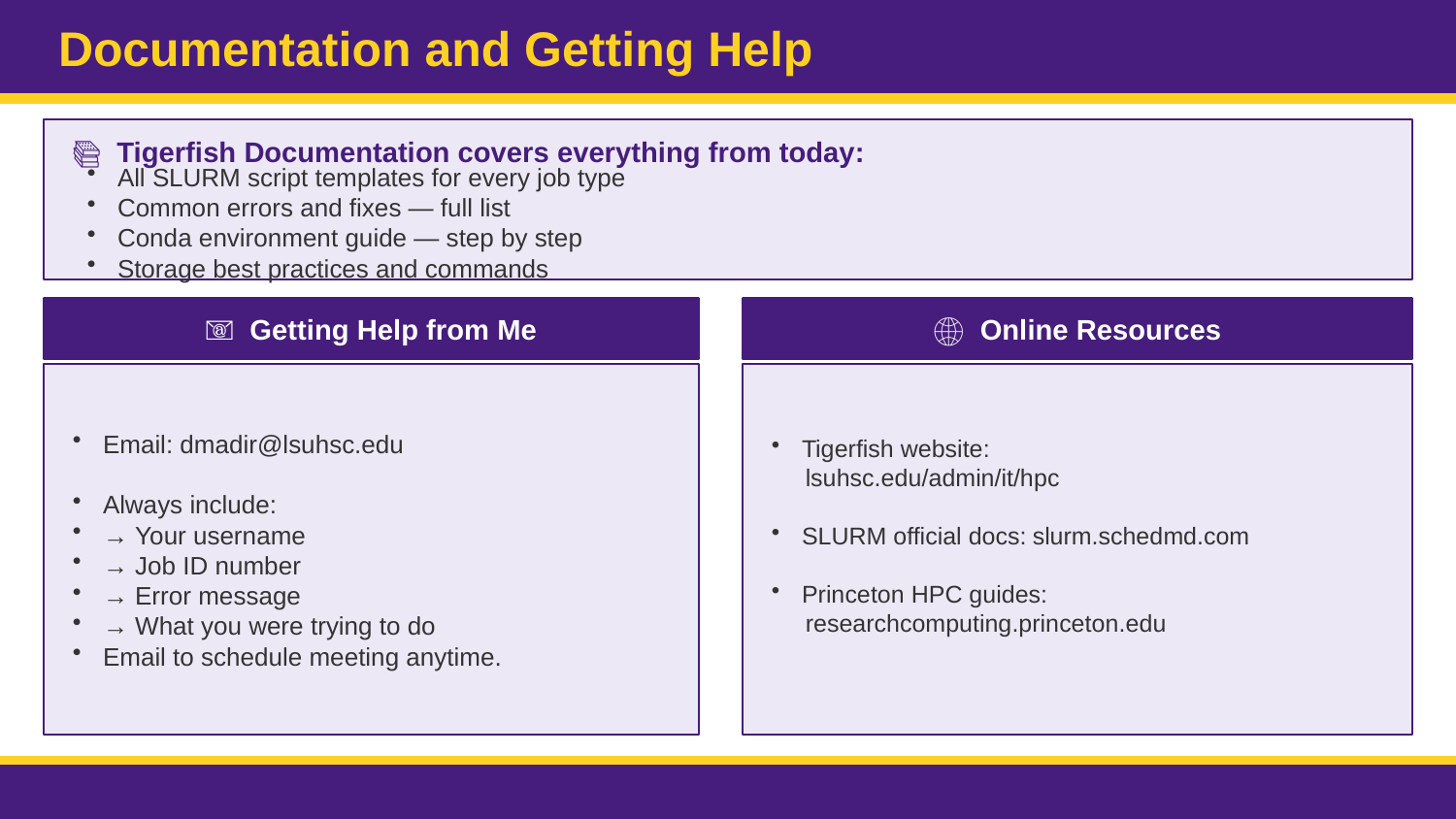

Documentation and Getting Help

📚  Tigerfish Documentation covers everything from today:
All SLURM script templates for every job type
Common errors and fixes — full list
Conda environment guide — step by step
Storage best practices and commands

📧  Getting Help from Me

🌐  Online Resources

Email: dmadir@lsuhsc.edu

Always include:
→ Your username
→ Job ID number
→ Error message
→ What you were trying to do
Email to schedule meeting anytime.
Tigerfish website:
     lsuhsc.edu/admin/it/hpc

SLURM official docs: slurm.schedmd.com

Princeton HPC guides:
     researchcomputing.princeton.edu